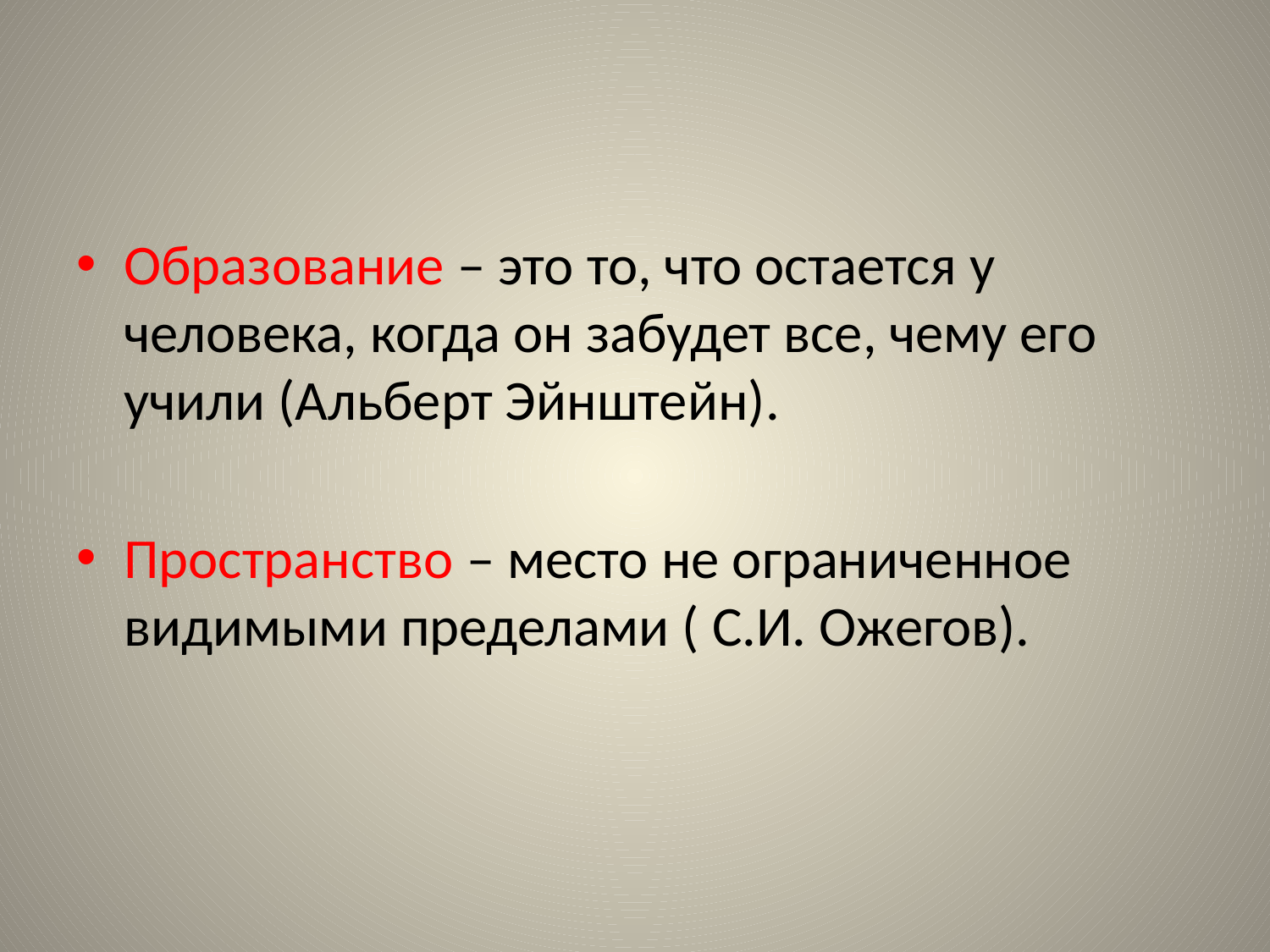

Образование – это то, что остается у человека, когда он забудет все, чему его учили (Альберт Эйнштейн).

Пространство – место не ограниченное видимыми пределами ( С.И. Ожегов).